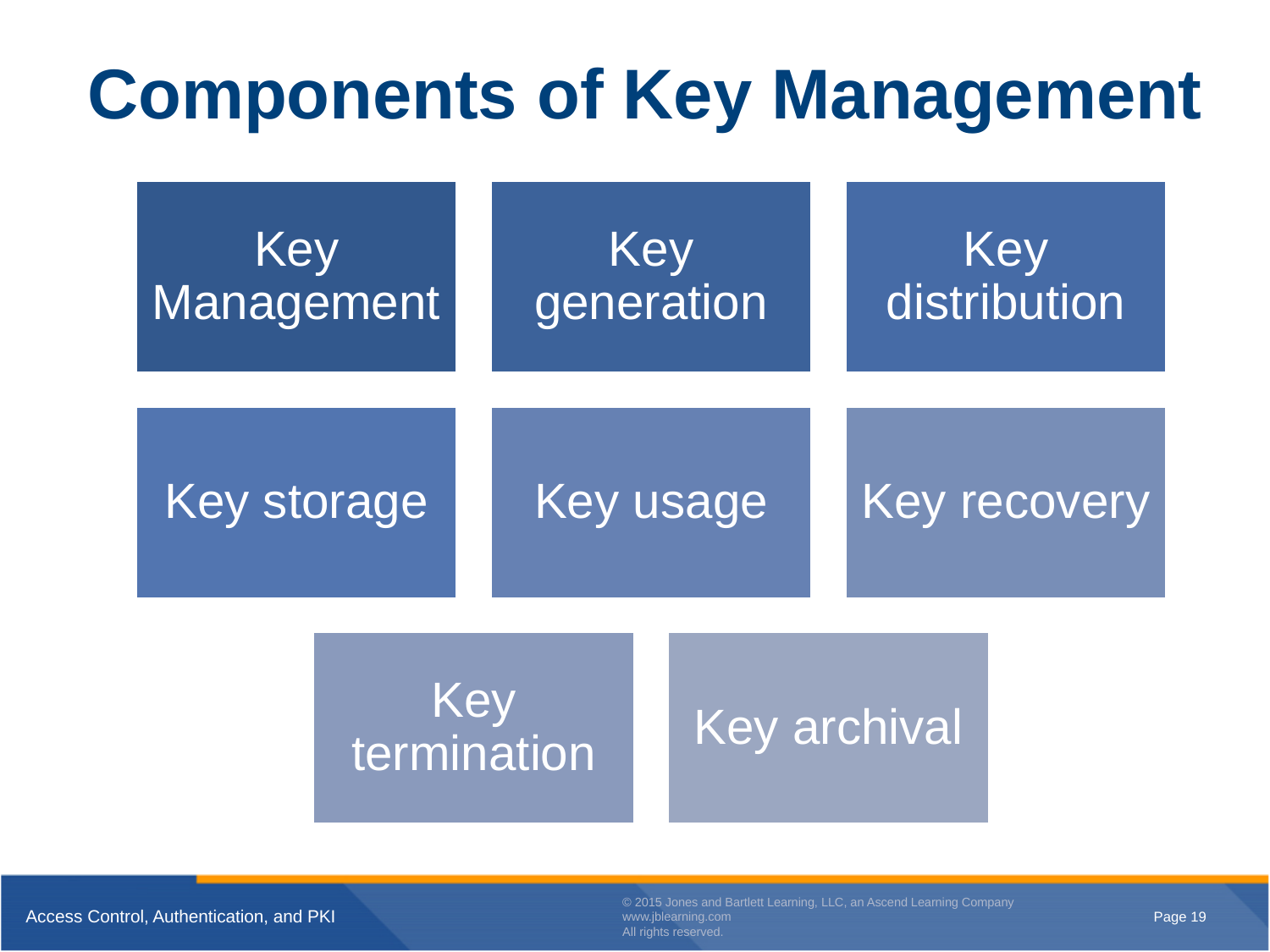

# Components of Key Management
Key Management
Key generation
Key distribution
Key storage
Key usage
Key recovery
Key termination
Key archival